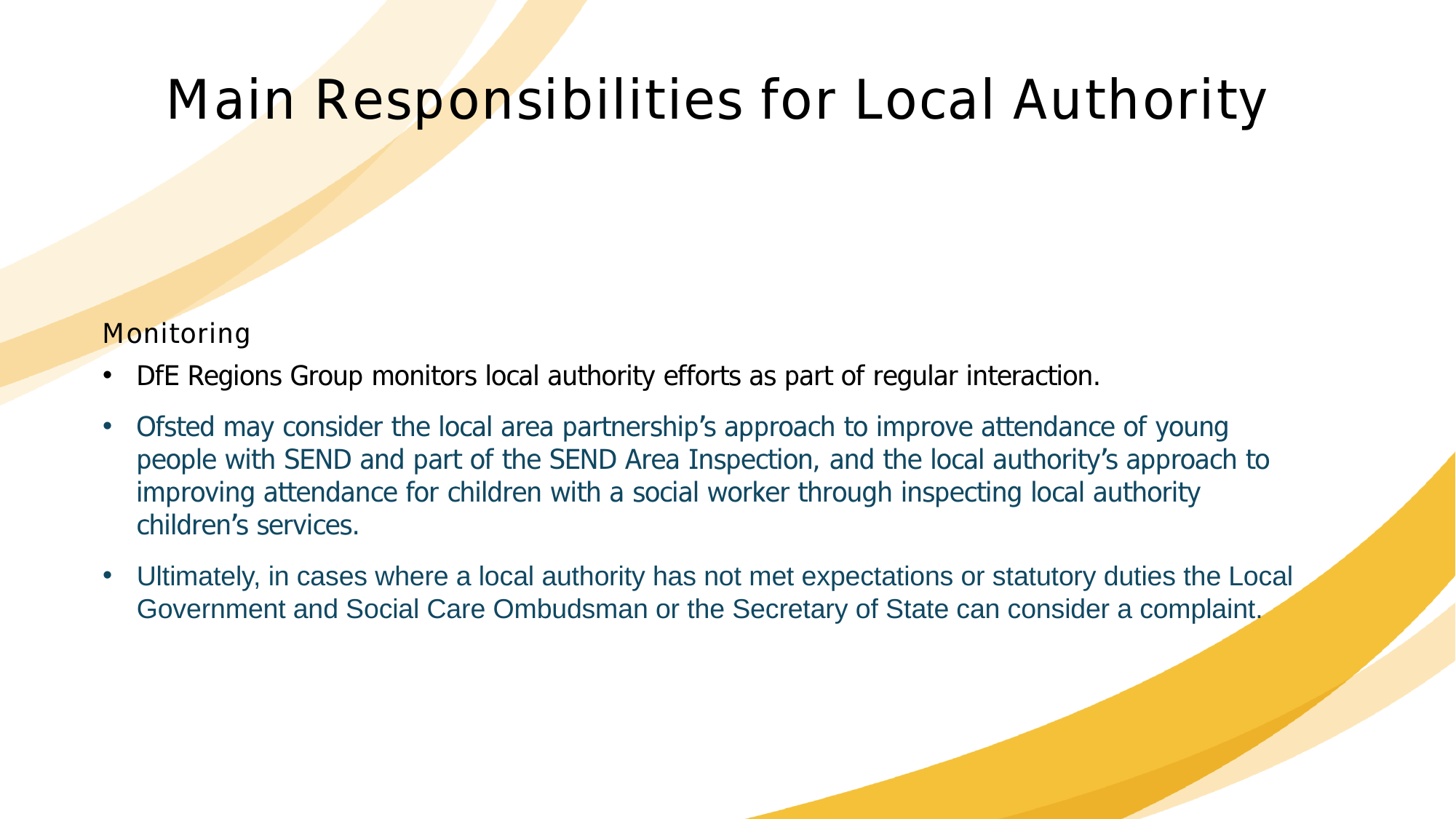

Main Responsibilities for Local Authority

Monitoring
DfE Regions Group monitors local authority efforts as part of regular interaction.
Ofsted may consider the local area partnership’s approach to improve attendance of young people with SEND and part of the SEND Area Inspection, and the local authority’s approach to improving attendance for children with a social worker through inspecting local authority children’s services.
Ultimately, in cases where a local authority has not met expectations or statutory duties the Local Government and Social Care Ombudsman or the Secretary of State can consider a complaint.